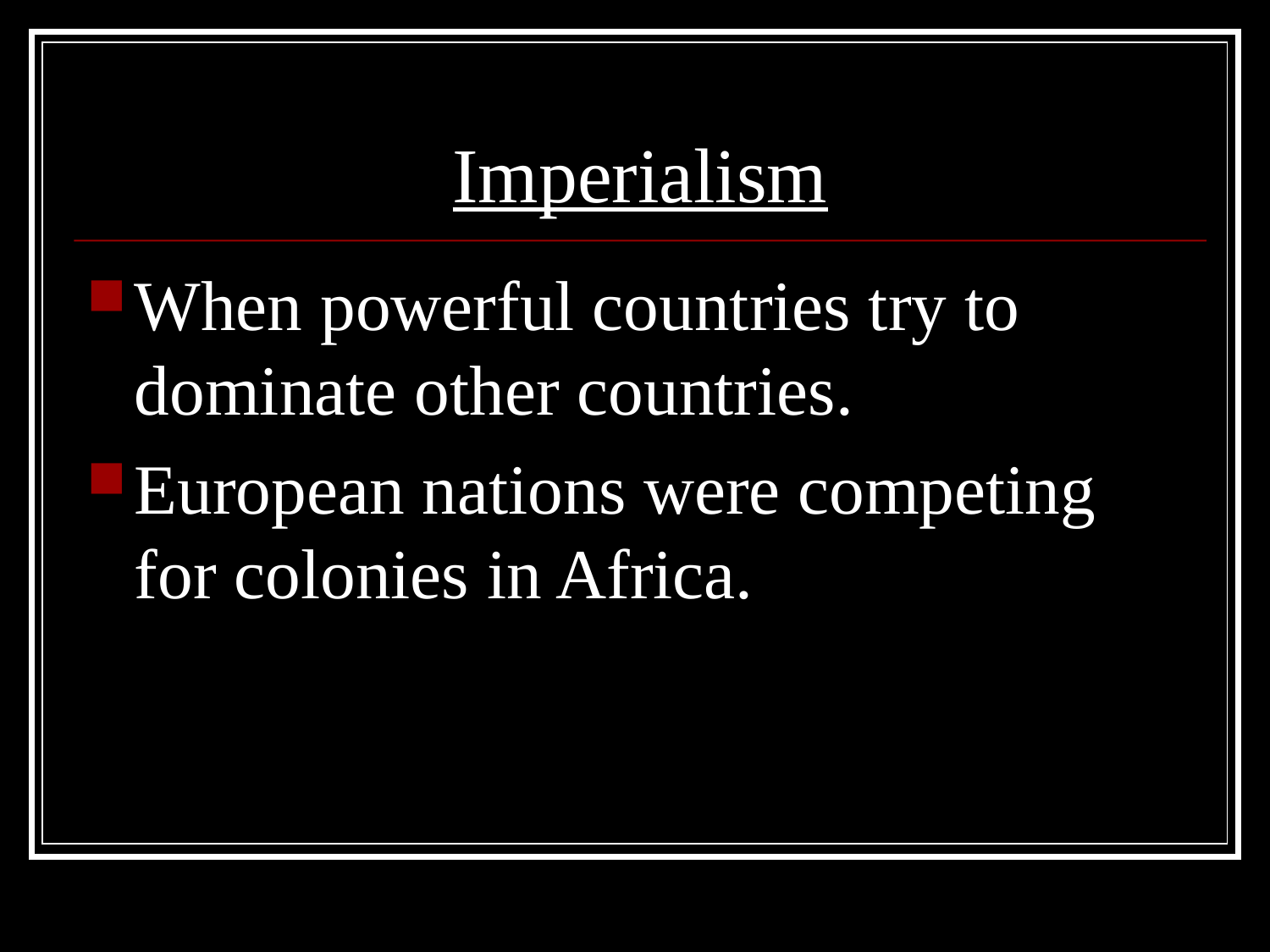

# Imperialism
When powerful countries try to dominate other countries.
European nations were competing for colonies in Africa.